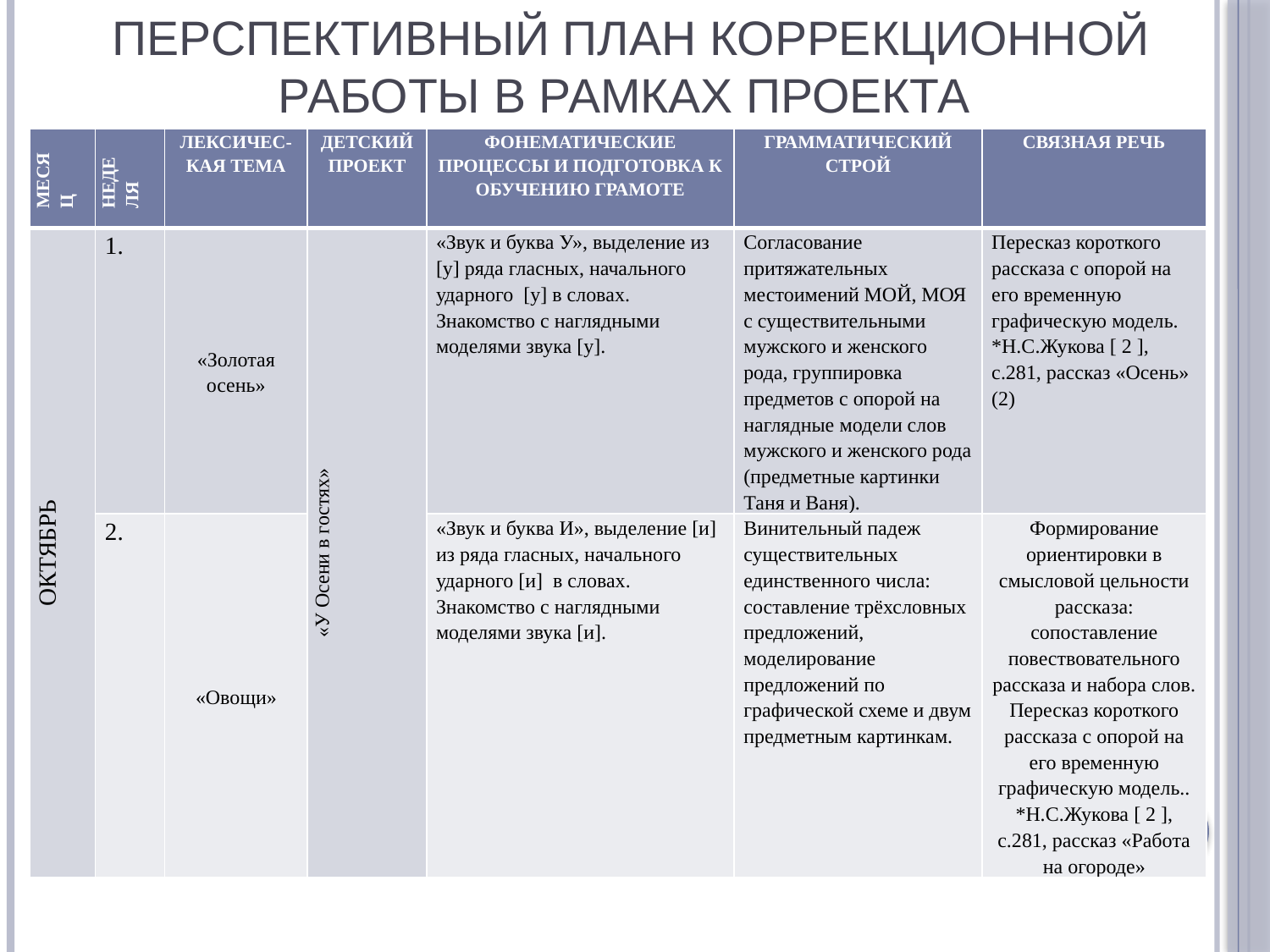

# Перспективный план коррекционной работы в рамках проекта
| МЕСЯЦ | НЕДЕЛЯ | ЛЕКСИЧЕС-КАЯ ТЕМА | ДЕТСКИЙ ПРОЕКТ | ФОНЕМАТИЧЕСКИЕ ПРОЦЕССЫ И ПОДГОТОВКА К ОБУЧЕНИЮ ГРАМОТЕ | ГРАММАТИЧЕСКИЙ СТРОЙ | СВЯЗНАЯ РЕЧЬ |
| --- | --- | --- | --- | --- | --- | --- |
| ОКТЯБРЬ | 1. | «Золотая осень» | «У Осени в гостях» | «Звук и буква У», выделение из [у] ряда гласных, начального ударного [у] в словах. Знакомство с наглядными моделями звука [у]. | Согласование притяжательных местоимений МОЙ, МОЯ с существительными мужского и женского рода, группировка предметов с опорой на наглядные модели слов мужского и женского рода (предметные картинки Таня и Ваня). | Пересказ короткого рассказа с опорой на его временную графическую модель. \*Н.С.Жукова [ 2 ], с.281, рассказ «Осень» (2) |
|  | 2. | «Овощи» |  | «Звук и буква И», выделение [и] из ряда гласных, начального ударного [и] в словах. Знакомство с наглядными моделями звука [и]. | Винительный падеж существительных единственного числа: составление трёхсловных предложений, моделирование предложений по графической схеме и двум предметным картинкам. | Формирование ориентировки в смысловой цельности рассказа: сопоставление повествовательного рассказа и набора слов. Пересказ короткого рассказа с опорой на его временную графическую модель.. \*Н.С.Жукова [ 2 ], с.281, рассказ «Работа на огороде» |